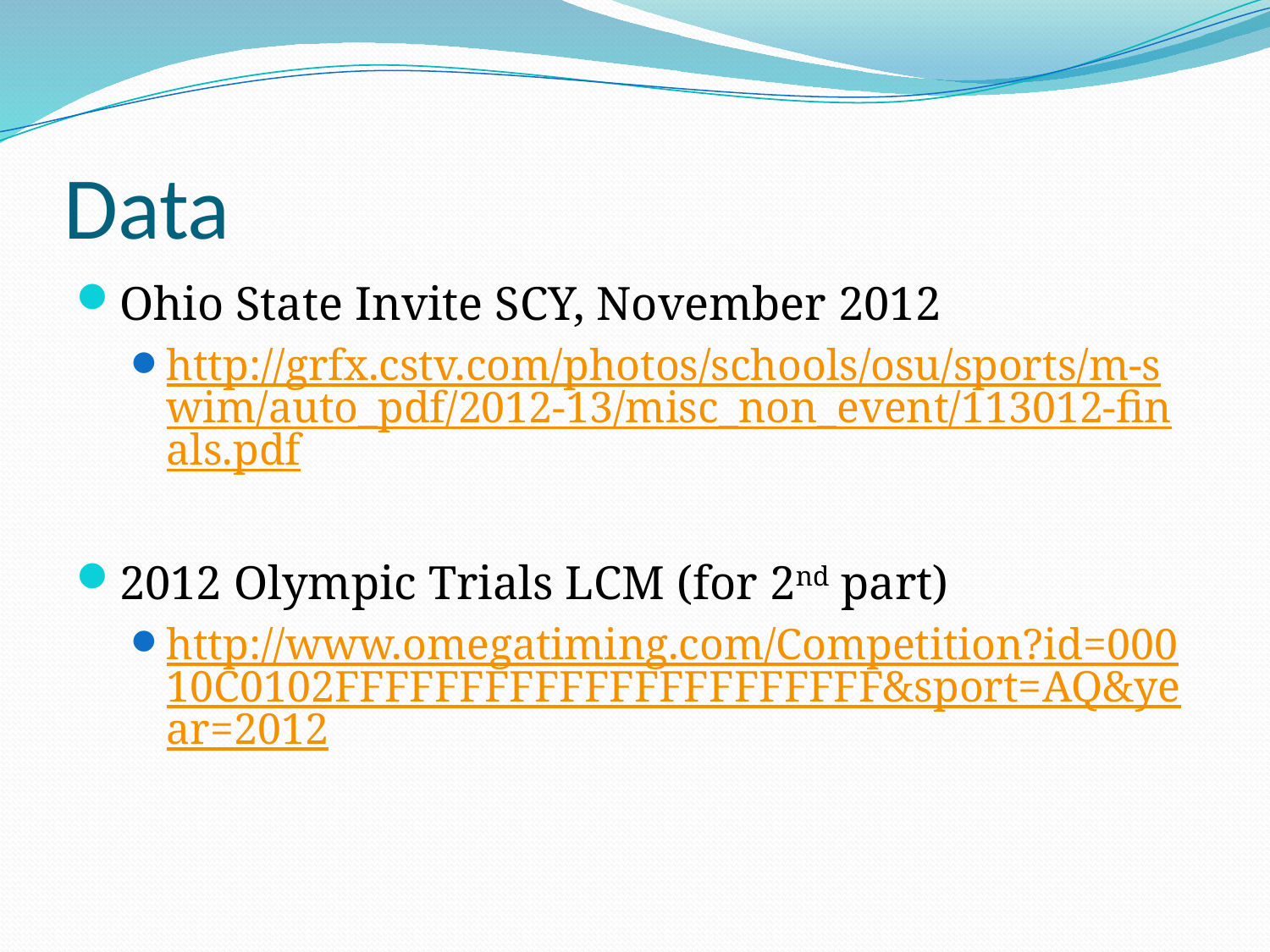

# Data
Ohio State Invite SCY, November 2012
http://grfx.cstv.com/photos/schools/osu/sports/m-swim/auto_pdf/2012-13/misc_non_event/113012-finals.pdf

2012 Olympic Trials LCM (for 2nd part)
http://www.omegatiming.com/Competition?id=00010C0102FFFFFFFFFFFFFFFFFFFFFF&sport=AQ&year=2012